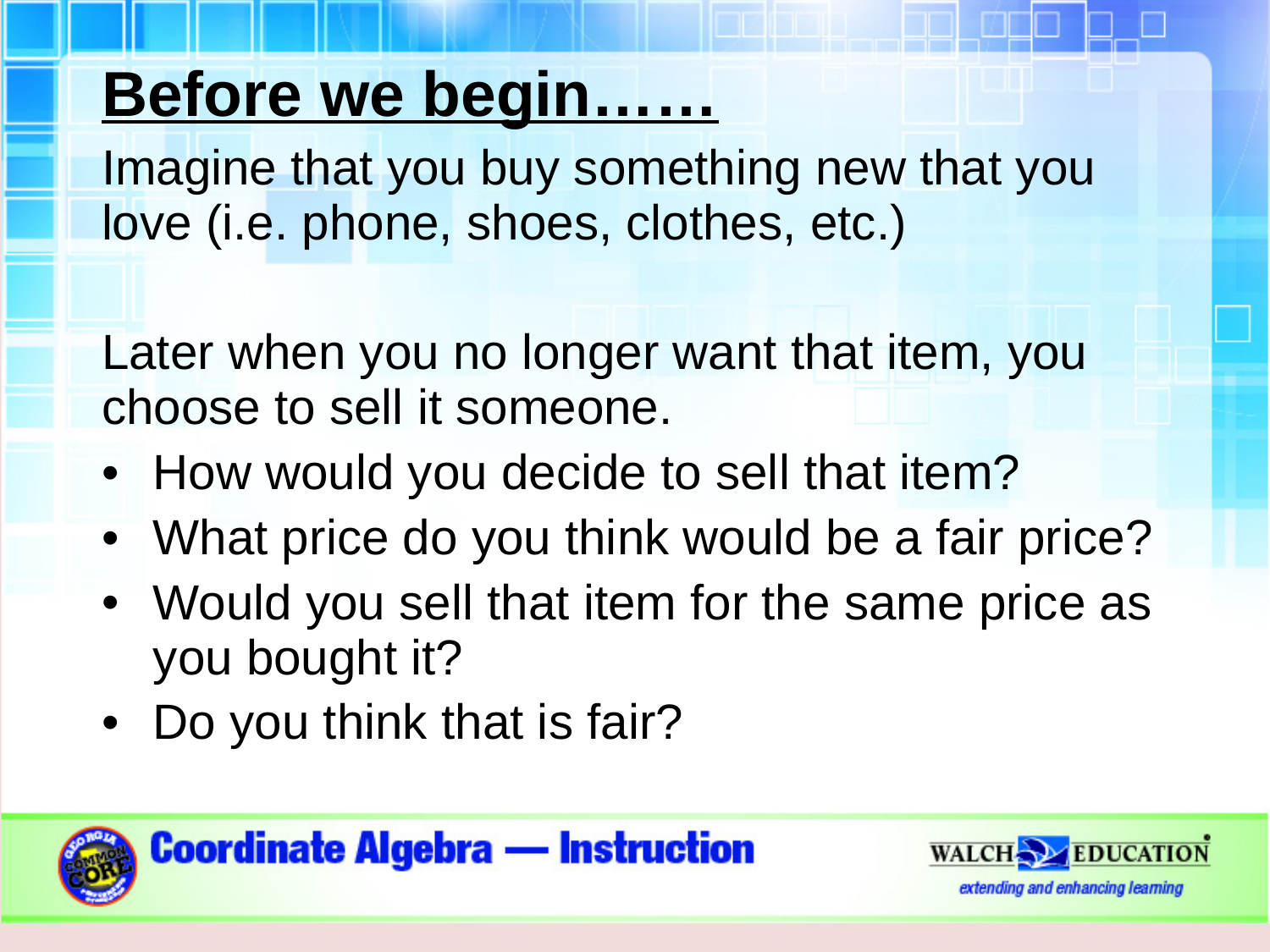

Before we begin……
Imagine that you buy something new that you love (i.e. phone, shoes, clothes, etc.)

Later when you no longer want that item, you choose to sell it someone.
How would you decide to sell that item?
What price do you think would be a fair price?
Would you sell that item for the same price as you bought it?
Do you think that is fair?